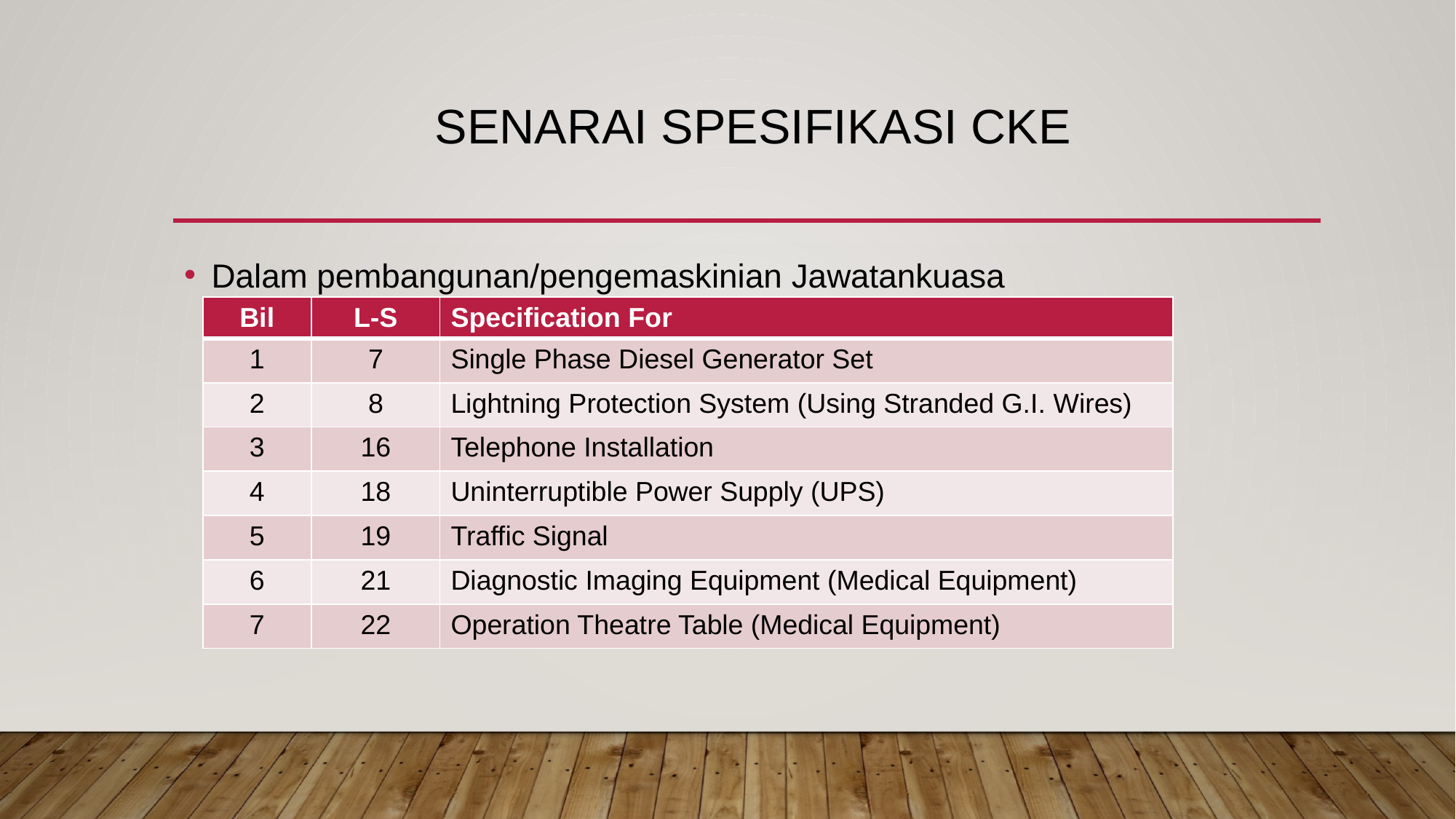

# SENARAI Spesifikasi CKE
Dalam pembangunan/pengemaskinian Jawatankuasa

| Bil | L-S | Specification For |
| --- | --- | --- |
| 1 | 7 | Single Phase Diesel Generator Set |
| 2 | 8 | Lightning Protection System (Using Stranded G.I. Wires) |
| 3 | 16 | Telephone Installation |
| 4 | 18 | Uninterruptible Power Supply (UPS) |
| 5 | 19 | Traffic Signal |
| 6 | 21 | Diagnostic Imaging Equipment (Medical Equipment) |
| 7 | 22 | Operation Theatre Table (Medical Equipment) |